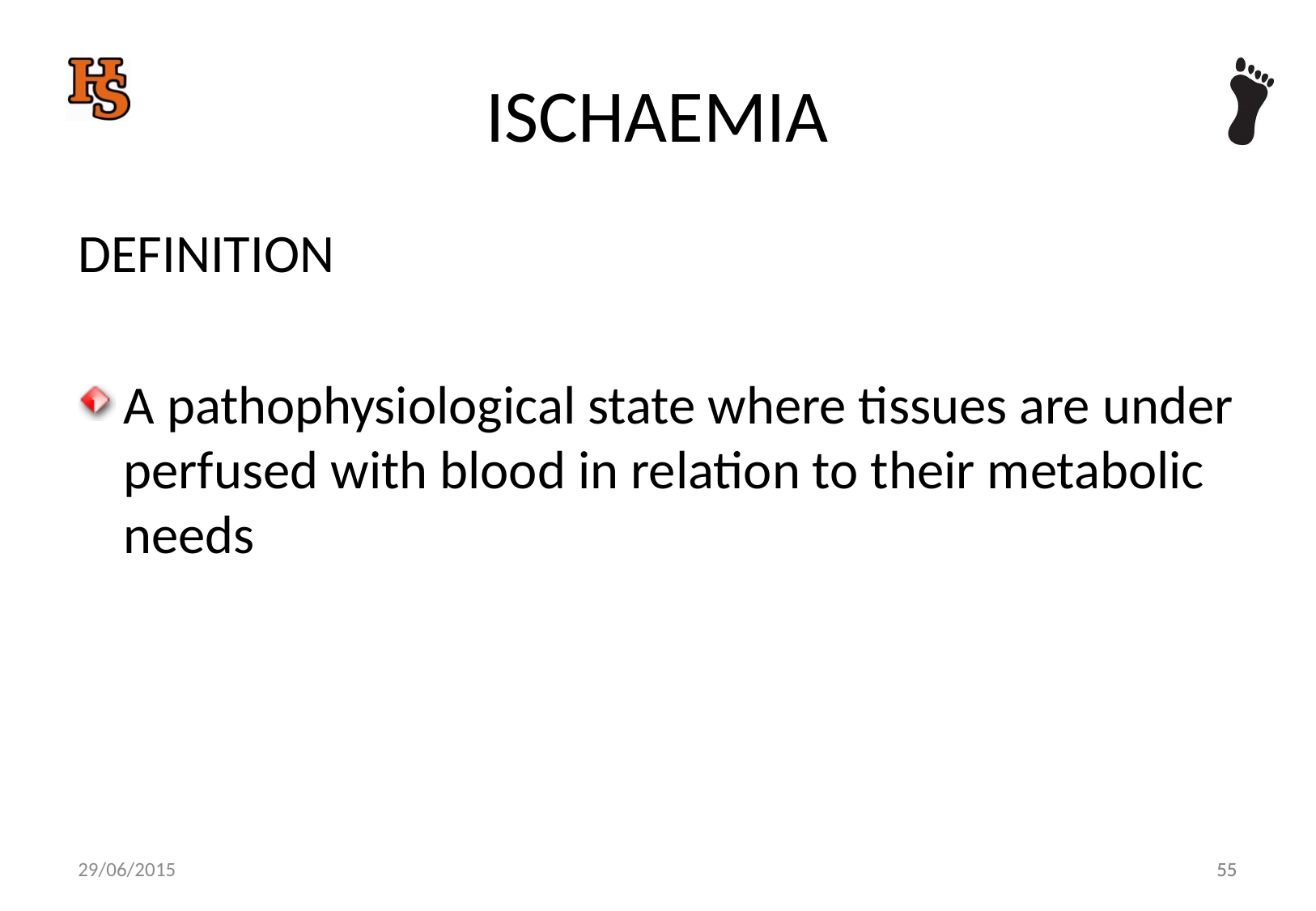

# ISCHAEMIA
DEFINITION

A pathophysiological state where tissues are under perfused with blood in relation to their metabolic needs
55